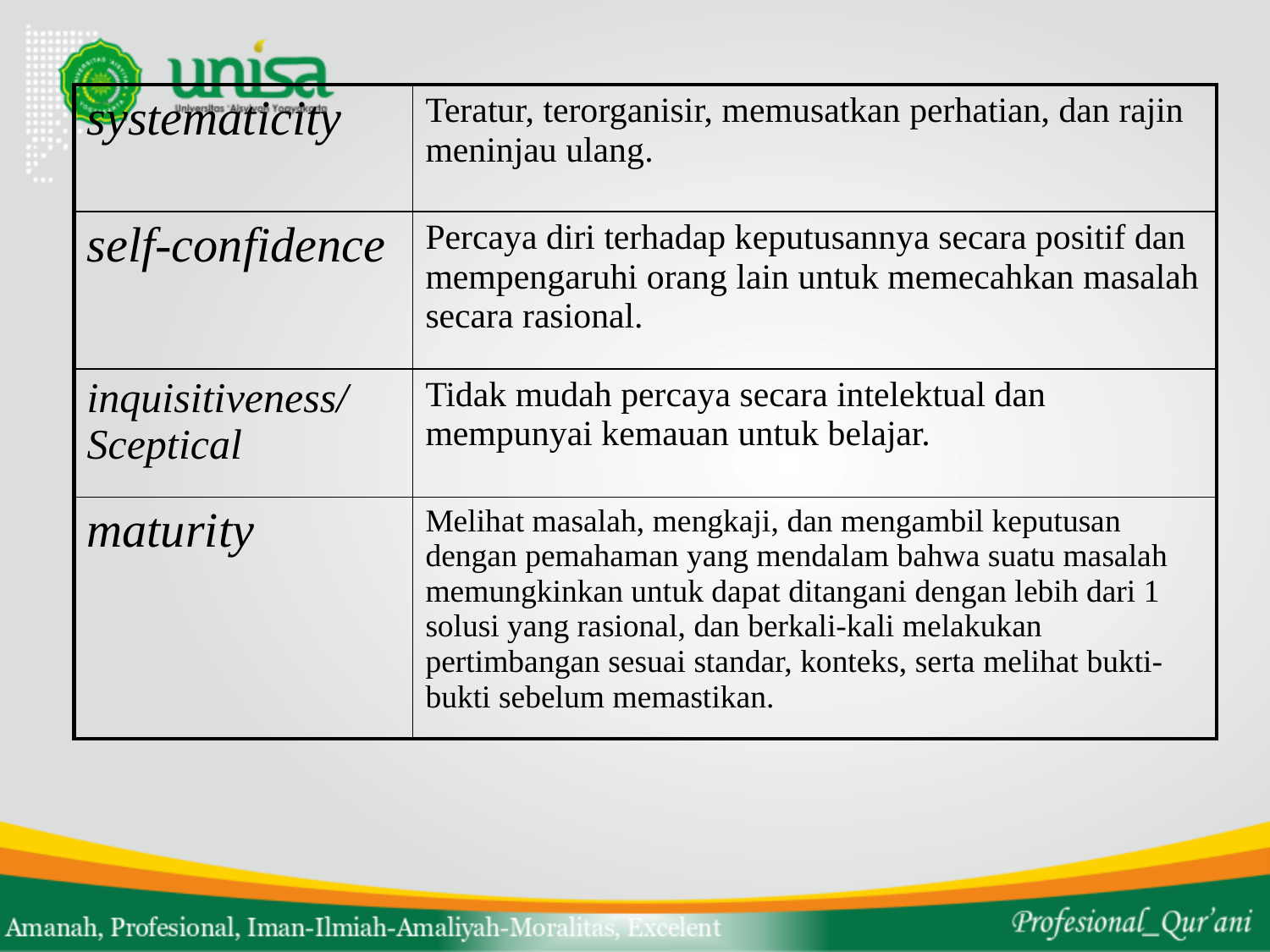

| systematicity | Teratur, terorganisir, memusatkan perhatian, dan rajin meninjau ulang. |
| --- | --- |
| self-confidence | Percaya diri terhadap keputusannya secara positif dan mempengaruhi orang lain untuk memecahkan masalah secara rasional. |
| inquisitiveness/Sceptical | Tidak mudah percaya secara intelektual dan mempunyai kemauan untuk belajar. |
| maturity | Melihat masalah, mengkaji, dan mengambil keputusan dengan pemahaman yang mendalam bahwa suatu masalah memungkinkan untuk dapat ditangani dengan lebih dari 1 solusi yang rasional, dan berkali-kali melakukan pertimbangan sesuai standar, konteks, serta melihat bukti-bukti sebelum memastikan. |